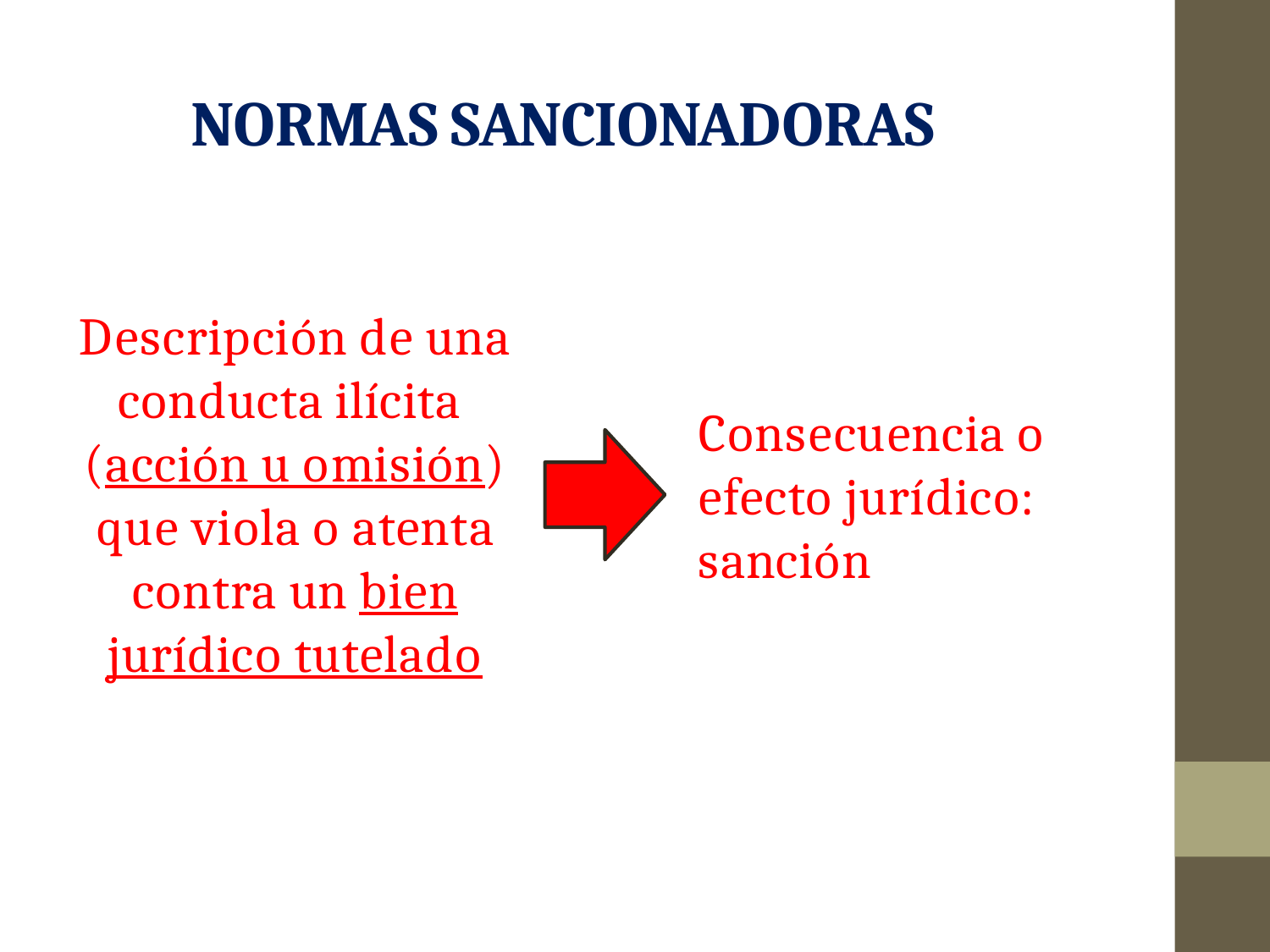

# NORMAS SANCIONADORAS
Descripción de una conducta ilícita
(acción u omisión)
que viola o atenta contra un bien jurídico tutelado
Consecuencia o efecto jurídico: sanción